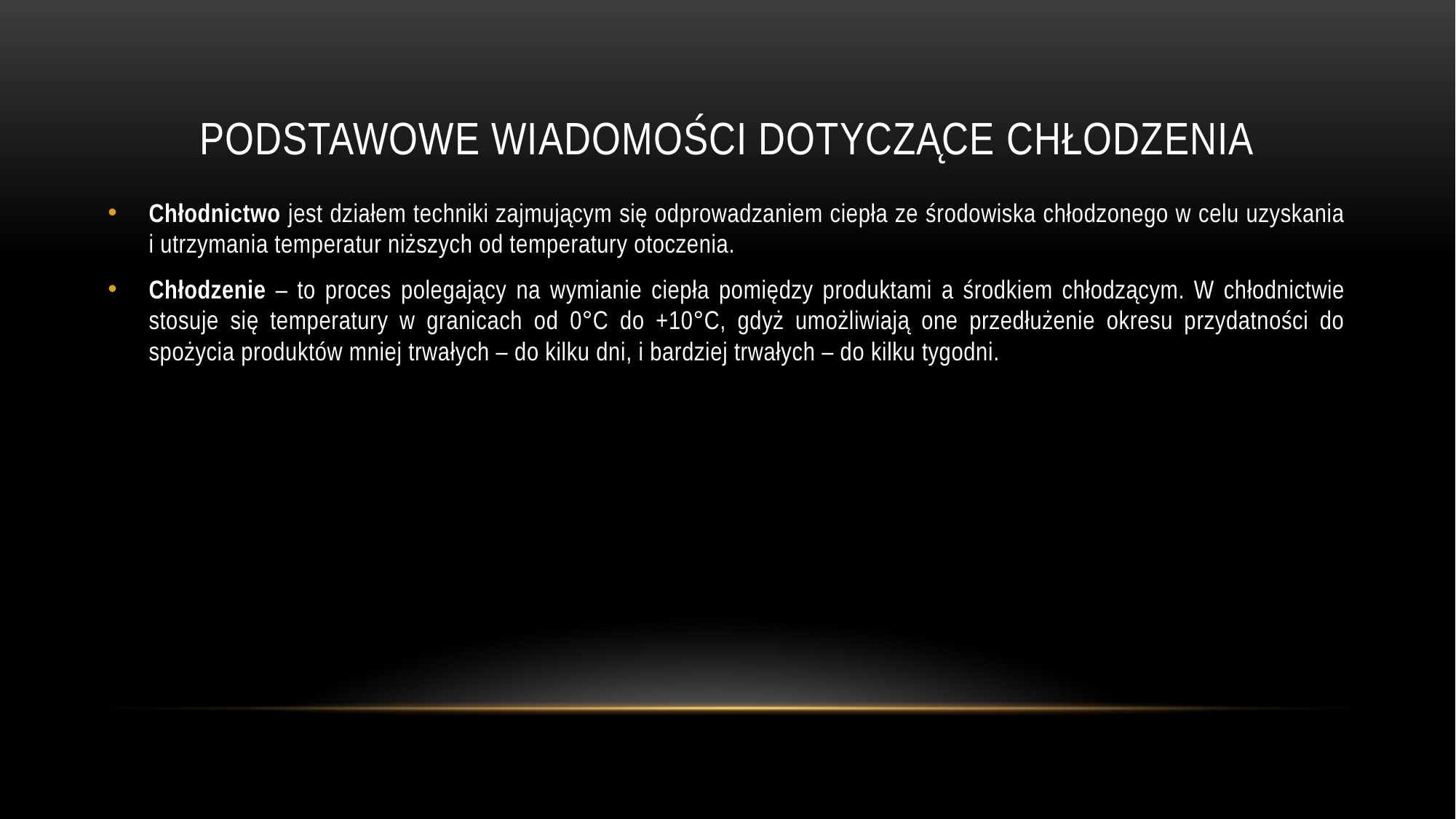

# PODSTAWOWE WIADOMOŚCI DOTYCZĄCE CHŁODZENIA
Chłodnictwo jest działem techniki zajmującym się odprowadzaniem ciepła ze środowiska chłodzonego w celu uzyskania i utrzymania temperatur niższych od temperatury otoczenia.
Chłodzenie – to proces polegający na wymianie ciepła pomiędzy produktami a środkiem chłodzącym. W chłodnictwie stosuje się temperatury w granicach od 0°C do +10°C, gdyż umożliwiają one przedłużenie okresu przydatności do spożycia produktów mniej trwałych – do kilku dni, i bardziej trwałych – do kilku tygodni.